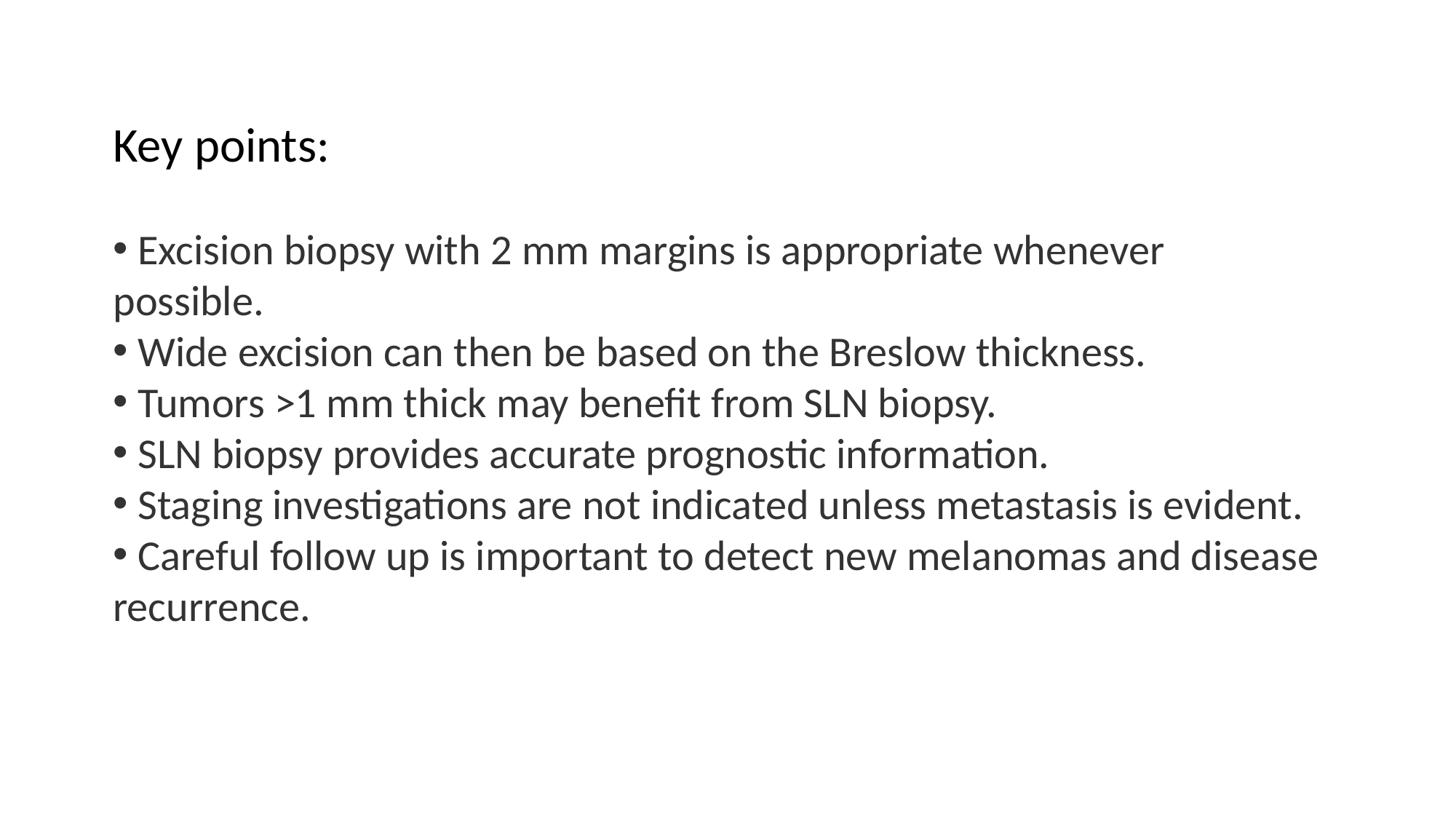

Key points:

 Excision biopsy with 2 mm margins is appropriate whenever possible.
 Wide excision can then be based on the Breslow thickness.
 Tumors >1 mm thick may benefit from SLN biopsy.
 SLN biopsy provides accurate prognostic information.
 Staging investigations are not indicated unless metastasis is evident.
 Careful follow up is important to detect new melanomas and disease recurrence.